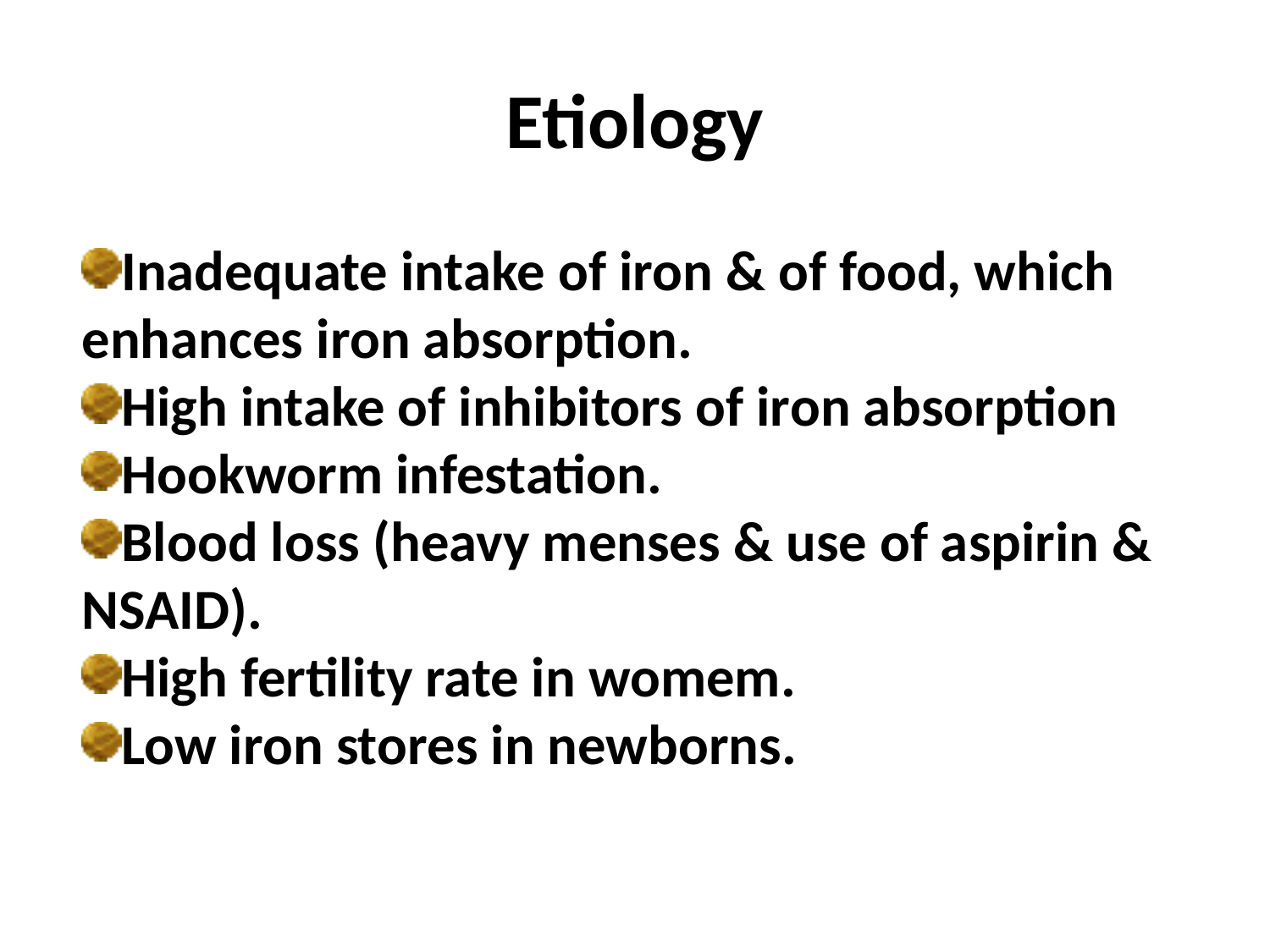

# Etiology
Inadequate intake of iron & of food, which enhances iron absorption.
High intake of inhibitors of iron absorption
Hookworm infestation.
Blood loss (heavy menses & use of aspirin & NSAID).
High fertility rate in womem.
Low iron stores in newborns.